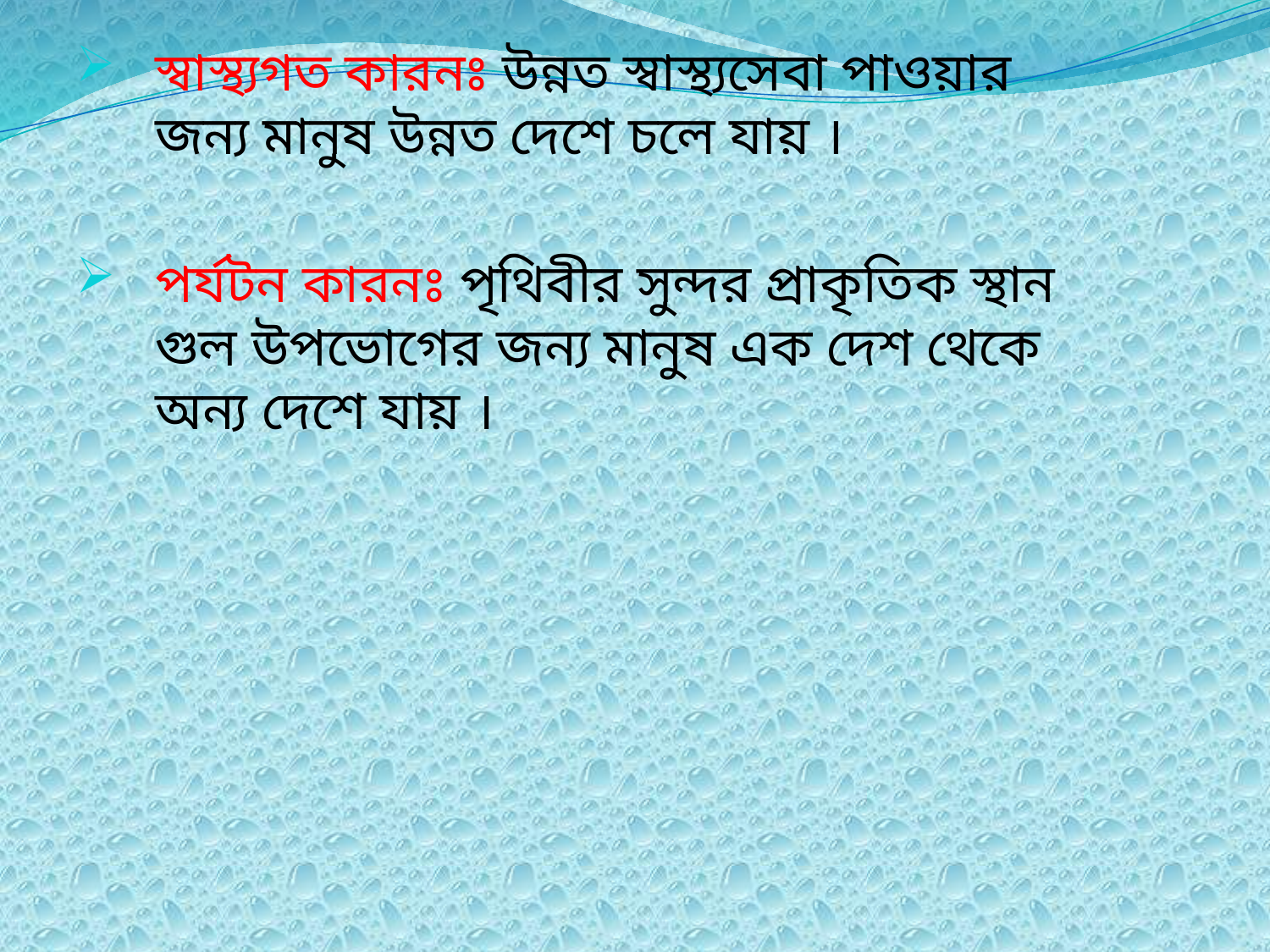

স্বাস্থ্যগত কারনঃ উন্নত স্বাস্থ্যসেবা পাওয়ার জন্য মানুষ উন্নত দেশে চলে যায় ।

পর্যটন কারনঃ পৃথিবীর সুন্দর প্রাকৃতিক স্থান গুল উপভোগের জন্য মানুষ এক দেশ থেকে অন্য দেশে যায় ।